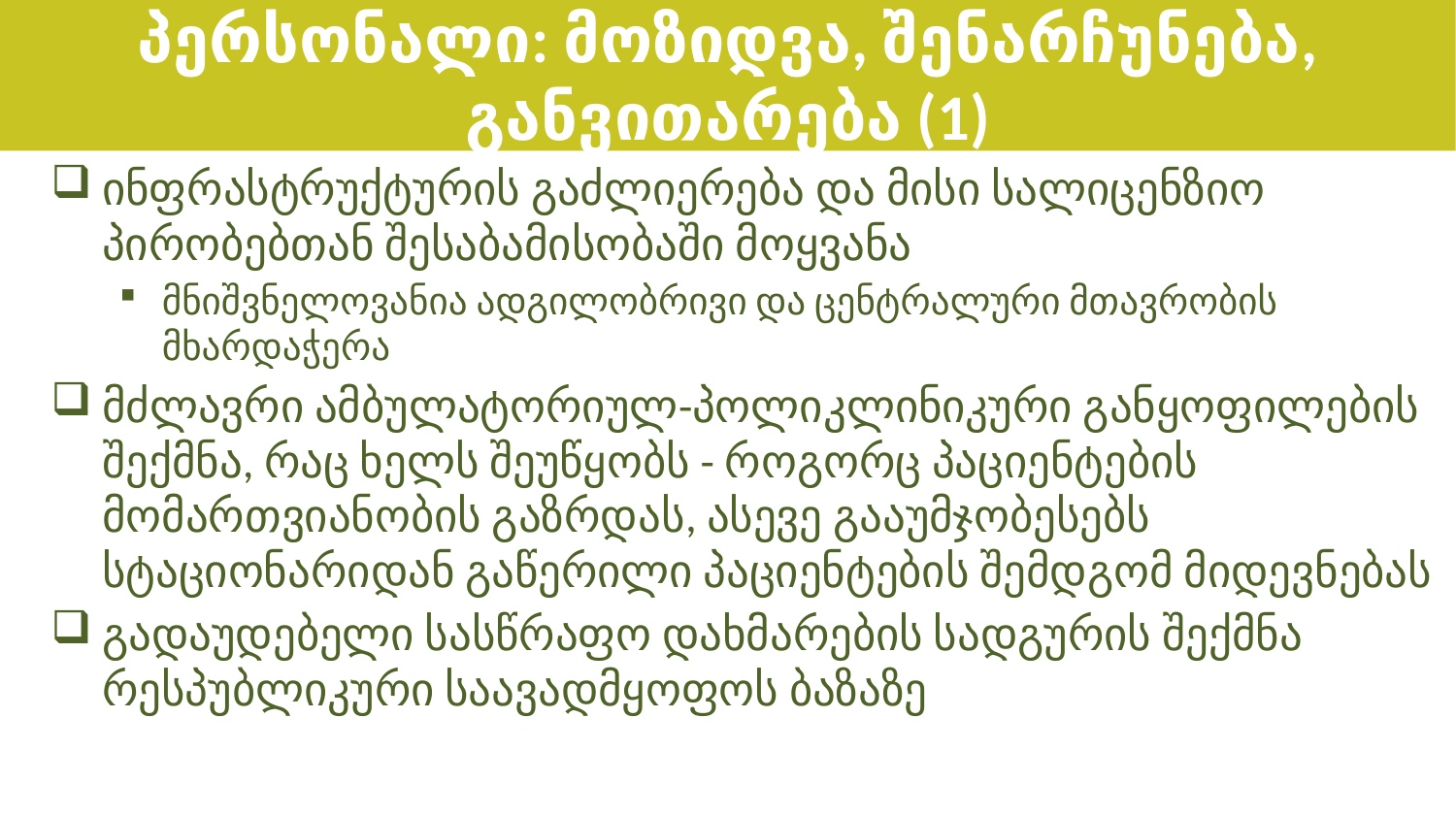

პერსონალი: მოზიდვა, შენარჩუნება, განვითარება (1)
ინფრასტრუქტურის გაძლიერება და მისი სალიცენზიო პირობებთან შესაბამისობაში მოყვანა
მნიშვნელოვანია ადგილობრივი და ცენტრალური მთავრობის მხარდაჭერა
მძლავრი ამბულატორიულ-პოლიკლინიკური განყოფილების შექმნა, რაც ხელს შეუწყობს - როგორც პაციენტების მომართვიანობის გაზრდას, ასევე გააუმჯობესებს სტაციონარიდან გაწერილი პაციენტების შემდგომ მიდევნებას
გადაუდებელი სასწრაფო დახმარების სადგურის შექმნა რესპუბლიკური საავადმყოფოს ბაზაზე